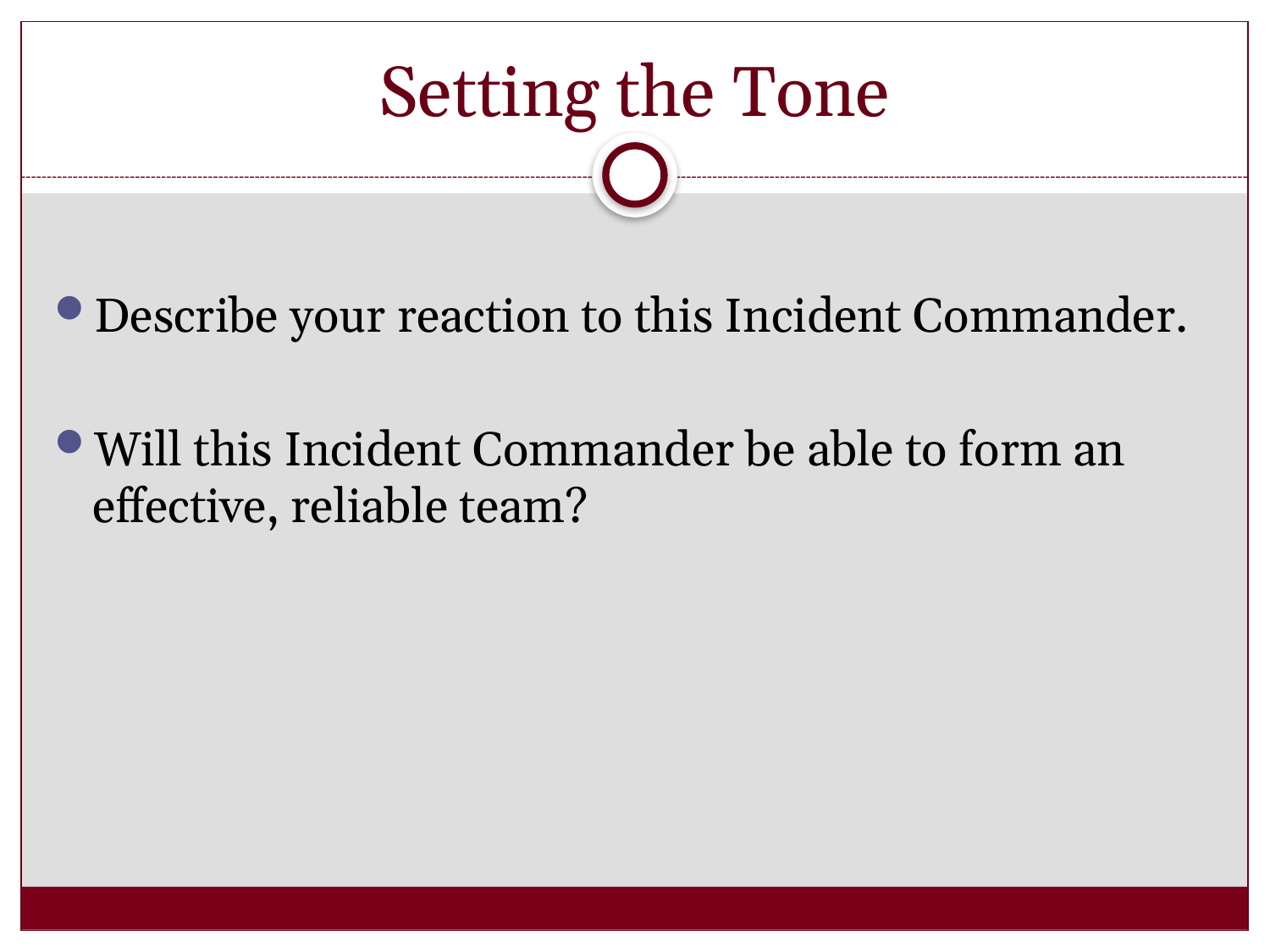

# Setting the Tone

Describe your reaction to this Incident Commander.

Will this Incident Commander be able to form an effective, reliable team?